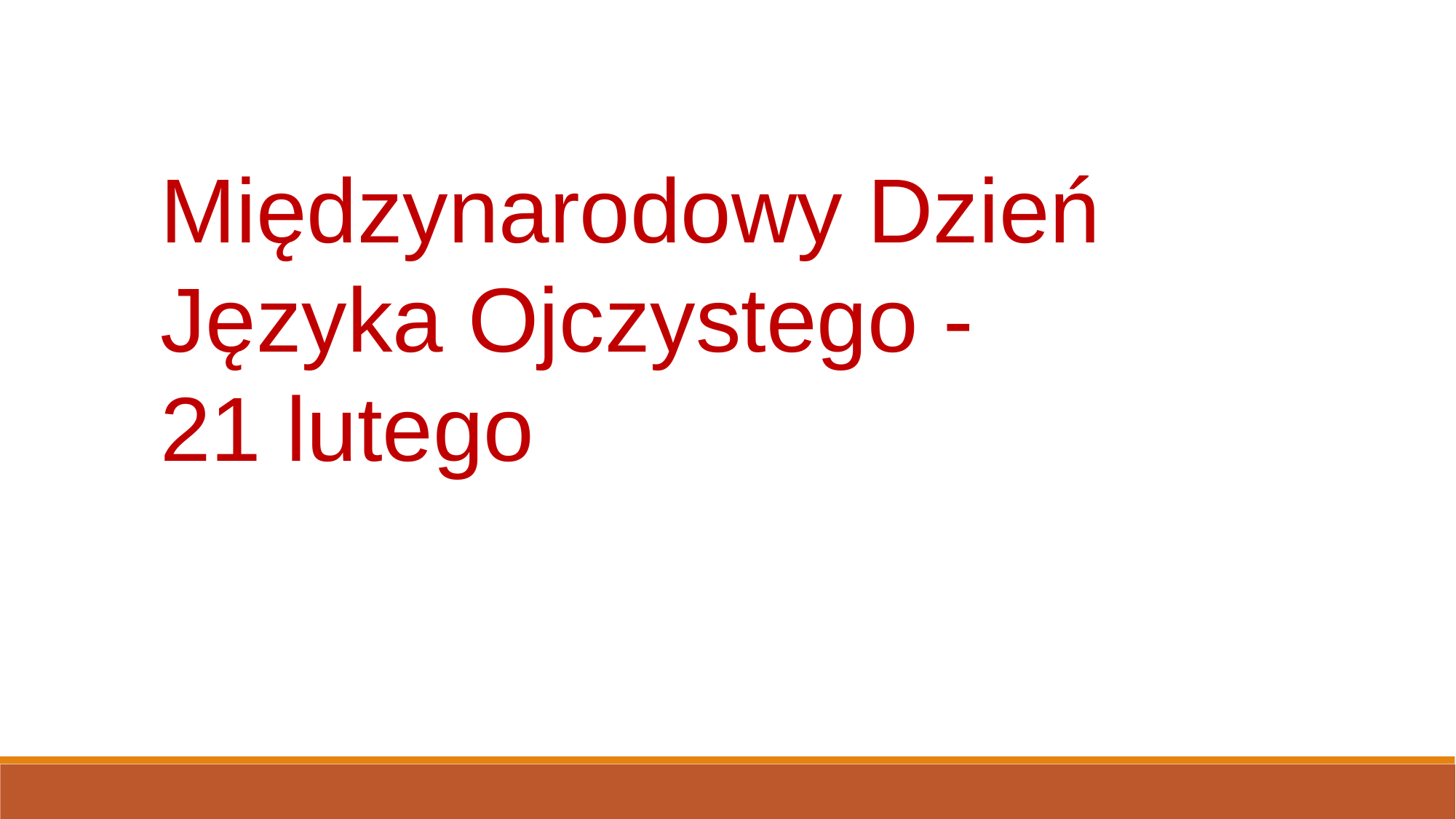

Międzynarodowy Dzień
Języka Ojczystego -
21 lutego